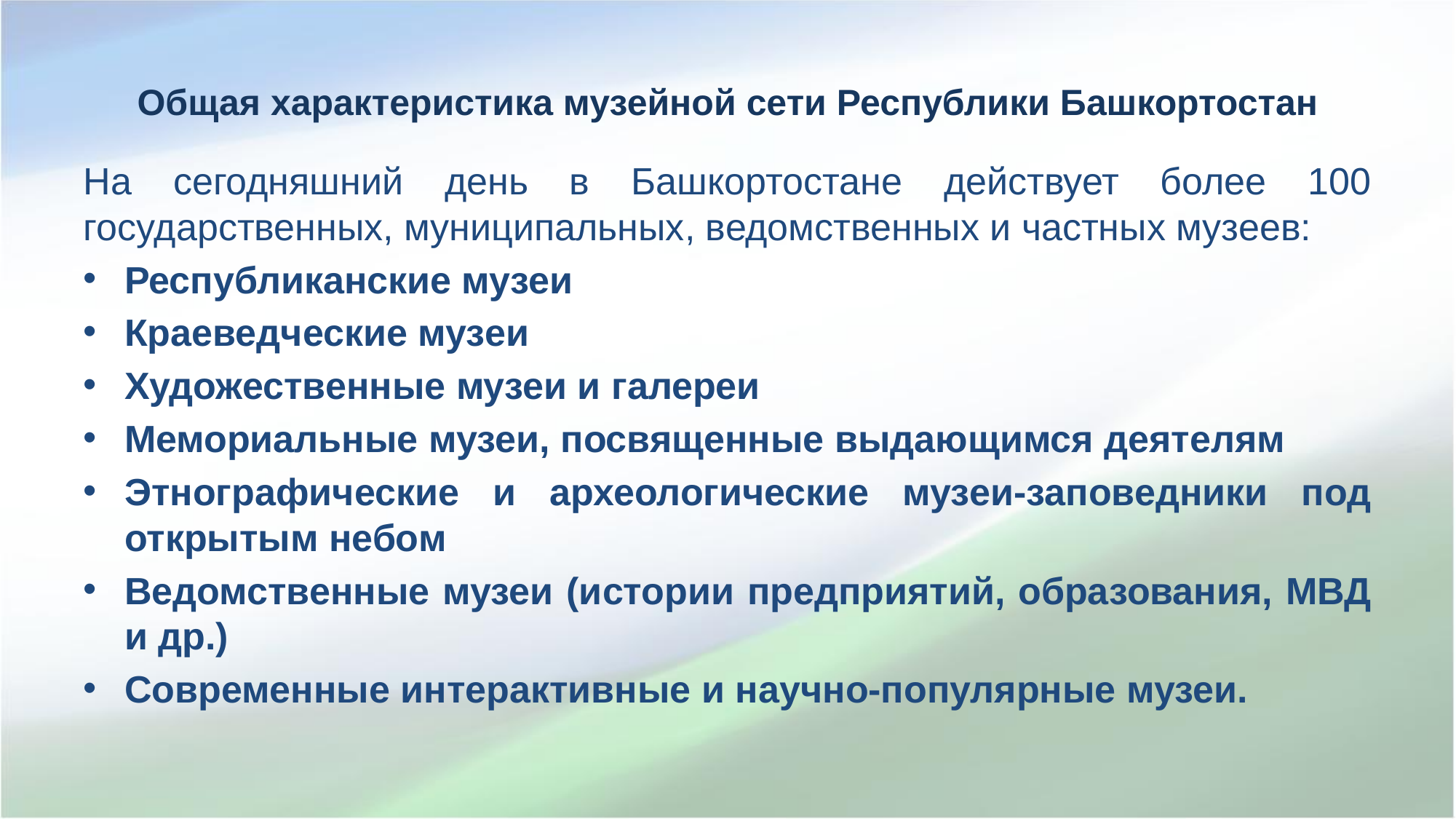

# Общая характеристика музейной сети Республики Башкортостан
На сегодняшний день в Башкортостане действует более 100 государственных, муниципальных, ведомственных и частных музеев:
Республиканские музеи
Краеведческие музеи
Художественные музеи и галереи
Мемориальные музеи, посвященные выдающимся деятелям
Этнографические и археологические музеи-заповедники под открытым небом
Ведомственные музеи (истории предприятий, образования, МВД и др.)
Современные интерактивные и научно-популярные музеи.